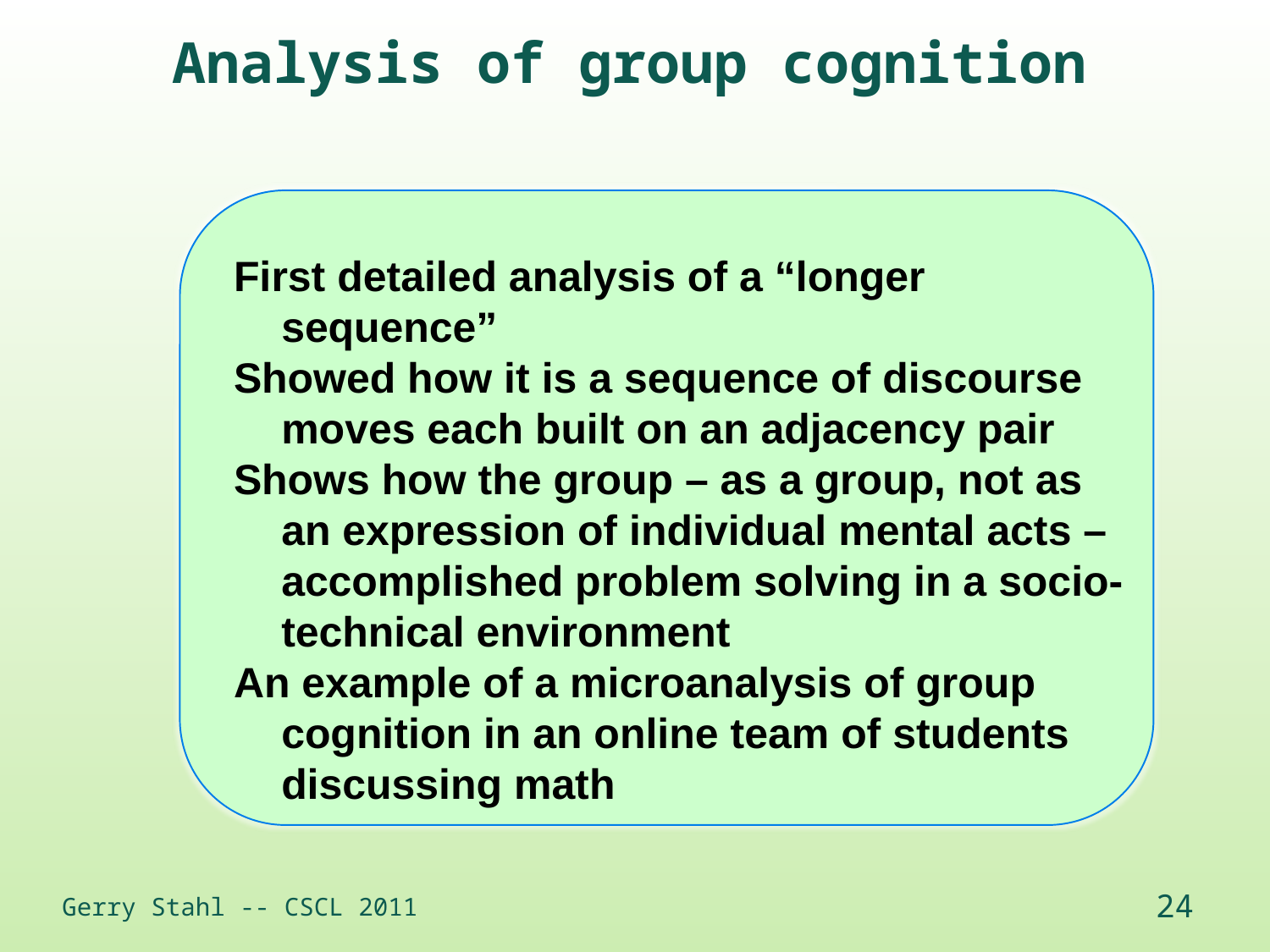

Analysis of group cognition

First detailed analysis of a “longer sequence”
Showed how it is a sequence of discourse moves each built on an adjacency pair
Shows how the group – as a group, not as an expression of individual mental acts – accomplished problem solving in a socio-technical environment
An example of a microanalysis of group cognition in an online team of students discussing math

Gerry Stahl -- CSCL 2011
24